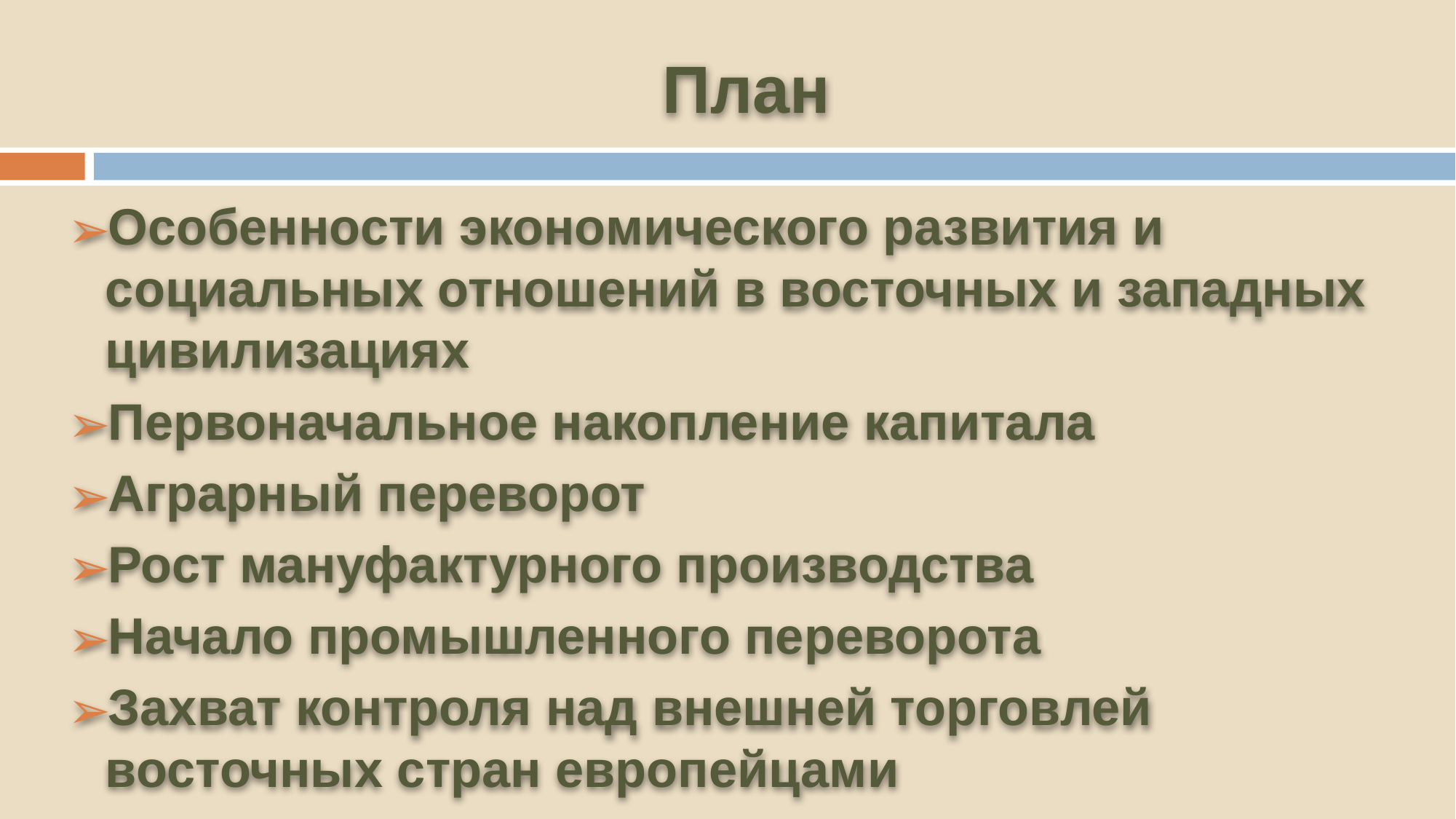

# План
Особенности экономического развития и социальных отношений в восточных и западных цивилизациях
Первоначальное накопление капитала
Аграрный переворот
Рост мануфактурного производства
Начало промышленного переворота
Захват контроля над внешней торговлей восточных стран европейцами